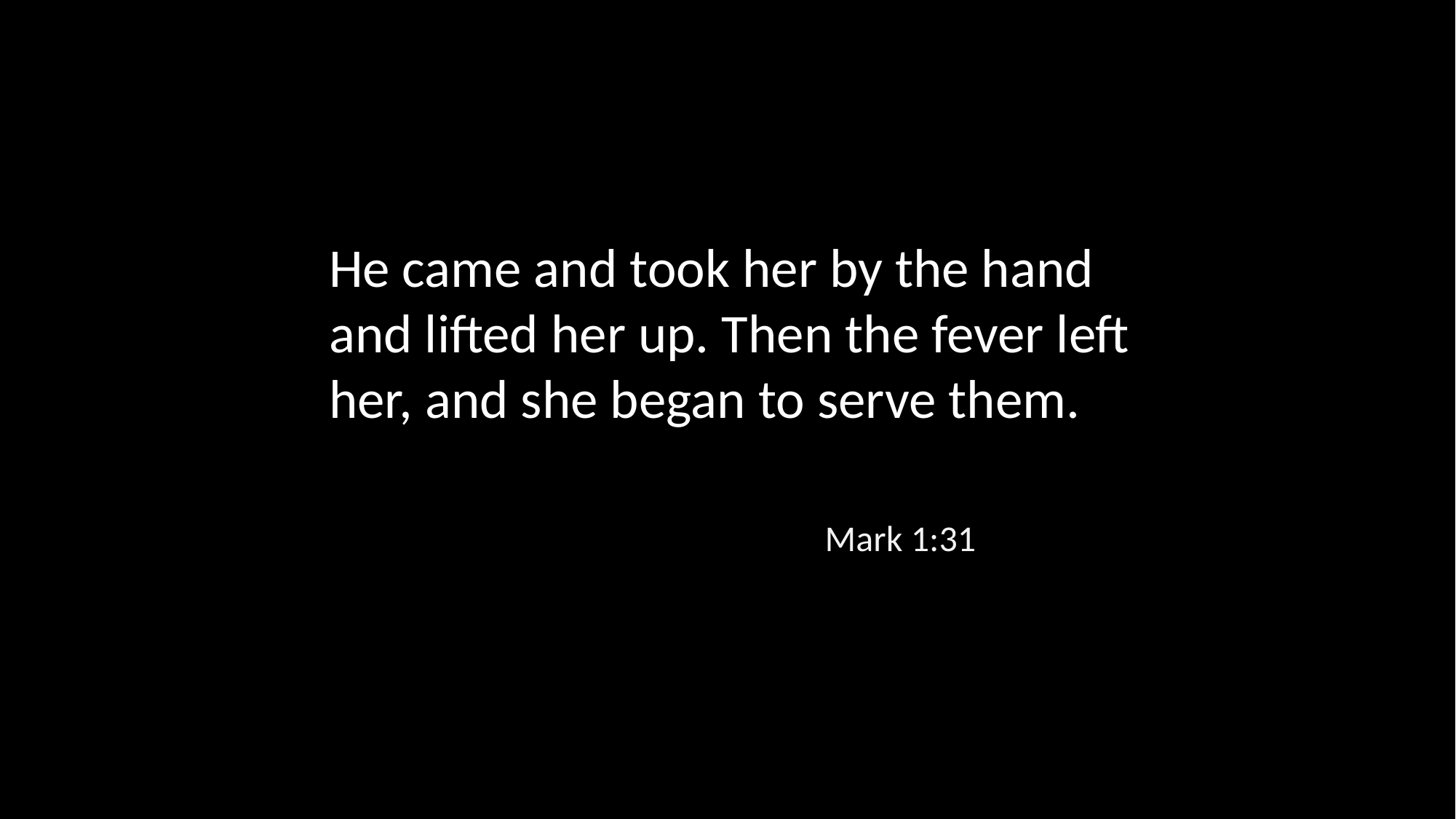

He came and took her by the hand and lifted her up. Then the fever left her, and she began to serve them.
Mark 1:31